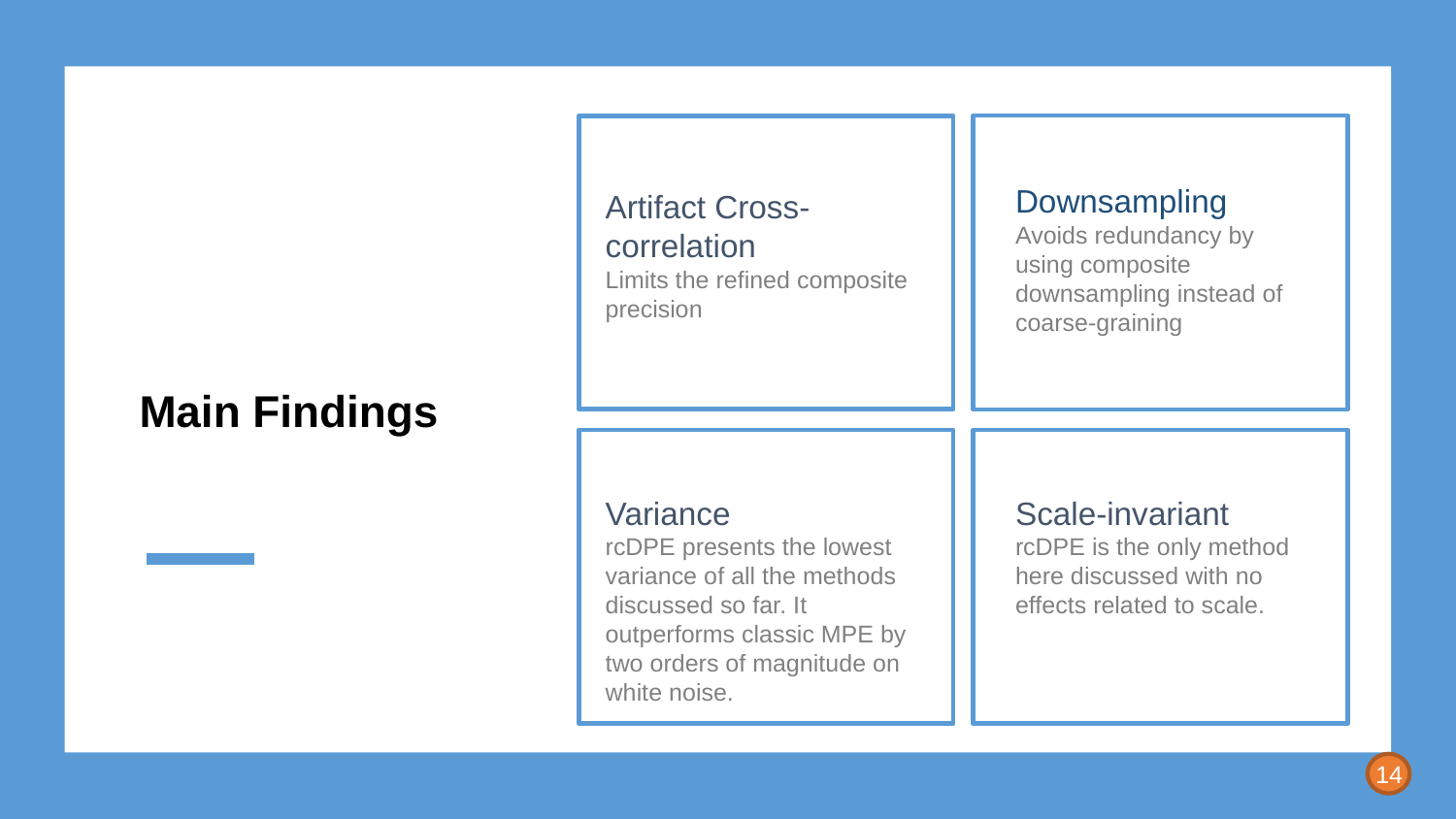

Artifact Cross-correlation
Limits the refined composite precision

Downsampling
Avoids redundancy by using composite downsampling instead of coarse-graining

# Main Findings

Variance
rcDPE presents the lowest variance of all the methods discussed so far. It outperforms classic MPE by two orders of magnitude on white noise.

Scale-invariant
rcDPE is the only method here discussed with no effects related to scale.
14